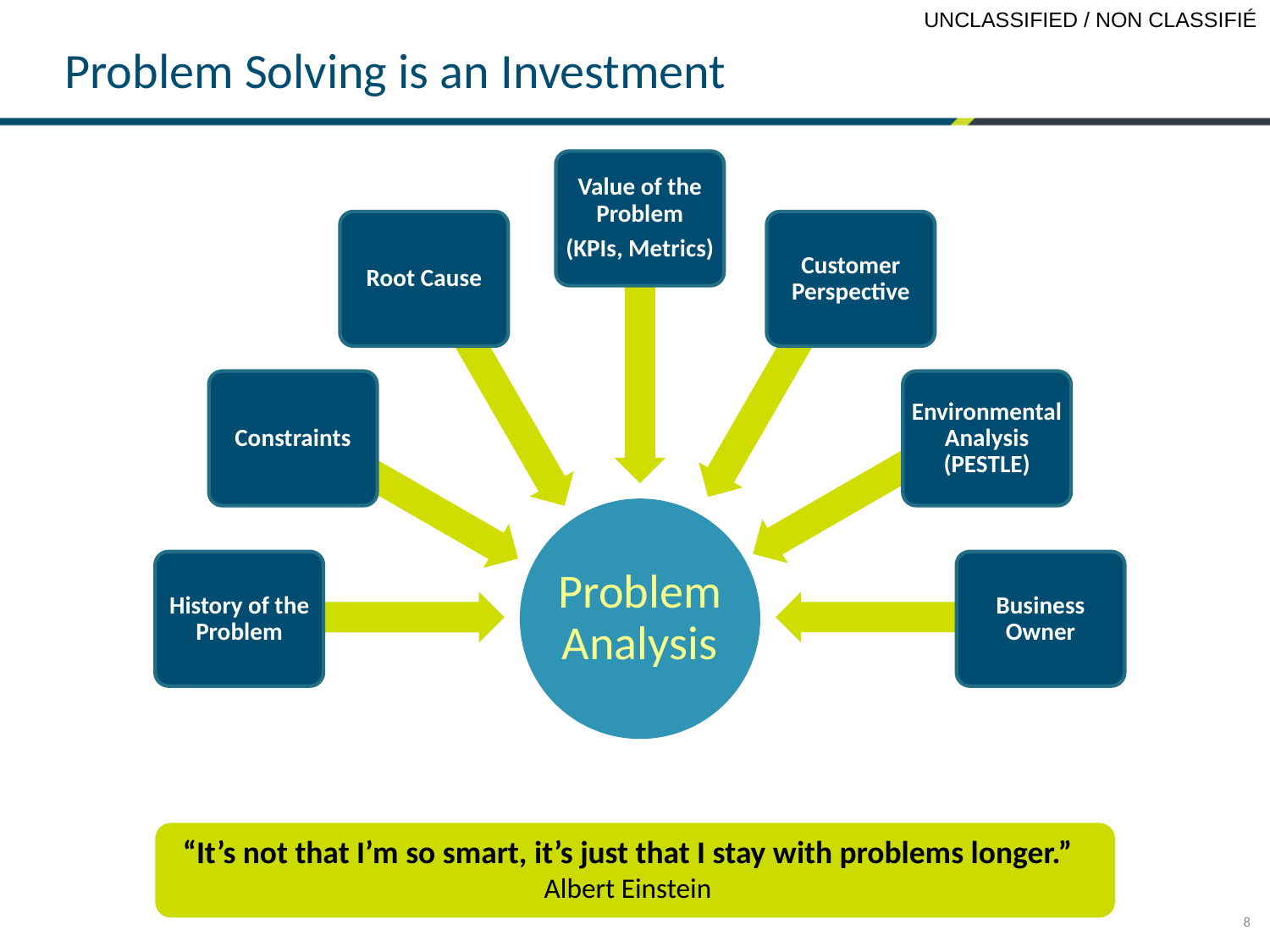

# Problem Solving is an Investment
Value of the Problem
(KPIs, Metrics)
Root Cause
Customer Perspective

Constraints
Environmental Analysis (PESTLE)

Problem Analysis
History of the Problem
Business Owner

“It’s not that I’m so smart, it’s just that I stay with problems longer.” Albert Einstein
8